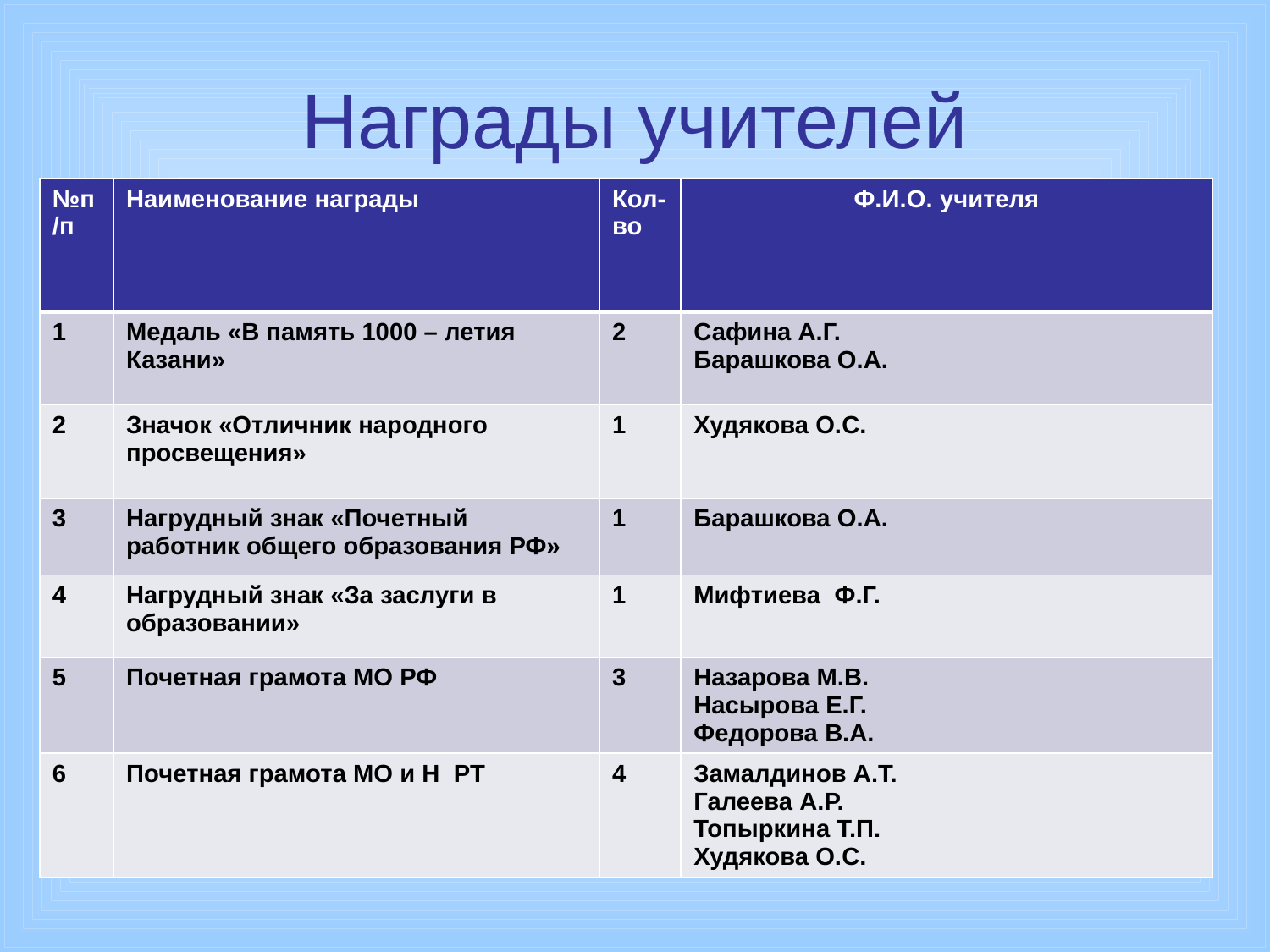

# Награды учителей
| №п/п | Наименование награды | Кол-во | Ф.И.О. учителя |
| --- | --- | --- | --- |
| 1 | Медаль «В память 1000 – летия Казани» | 2 | Сафина А.Г. Барашкова О.А. |
| 2 | Значок «Отличник народного просвещения» | 1 | Худякова О.С. |
| 3 | Нагрудный знак «Почетный работник общего образования РФ» | 1 | Барашкова О.А. |
| 4 | Нагрудный знак «За заслуги в образовании» | 1 | Мифтиева Ф.Г. |
| 5 | Почетная грамота МО РФ | 3 | Назарова М.В. Насырова Е.Г. Федорова В.А. |
| 6 | Почетная грамота МО и Н РТ | 4 | Замалдинов А.Т. Галеева А.Р. Топыркина Т.П. Худякова О.С. |